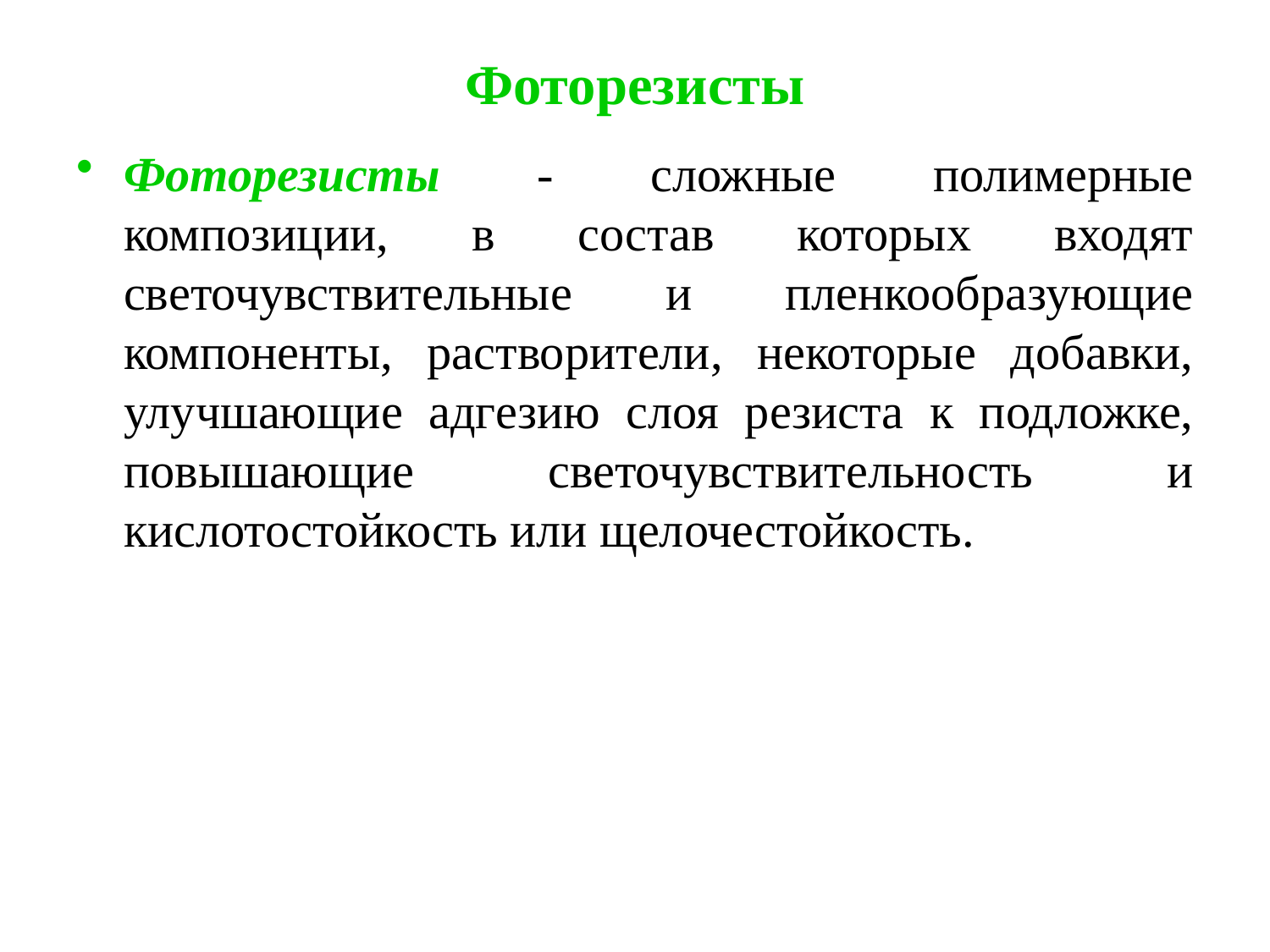

# Фоторезисты
Фоторезисты - сложные полимерные композиции, в состав которых входят светочувствительные и пленкообразующие компоненты, растворители, некоторые добавки, улучшающие адгезию слоя резиста к подложке, повышающие светочувствительность и кислотостойкость или щелочестойкость.